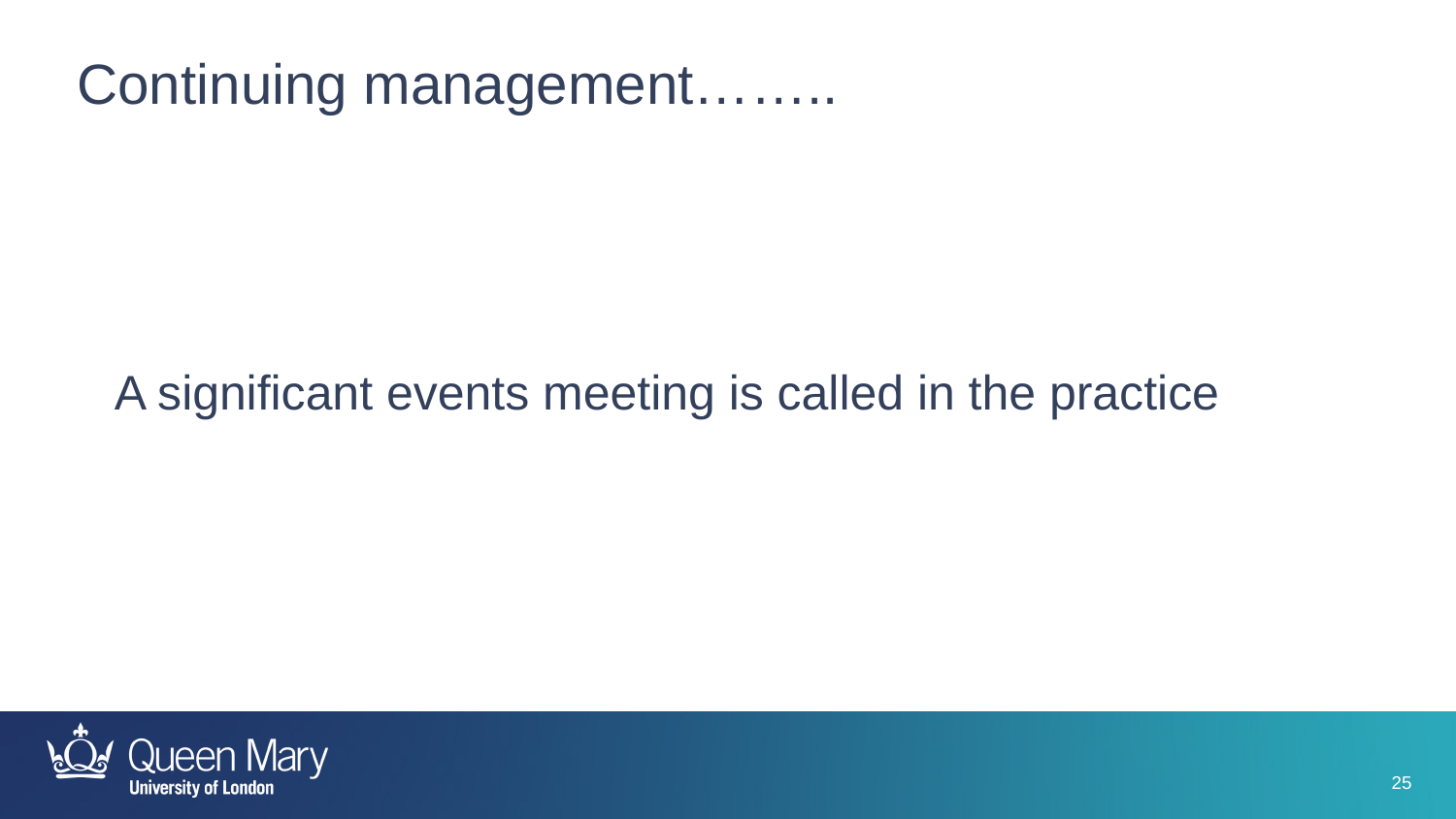

# Continuing management……..
A significant events meeting is called in the practice